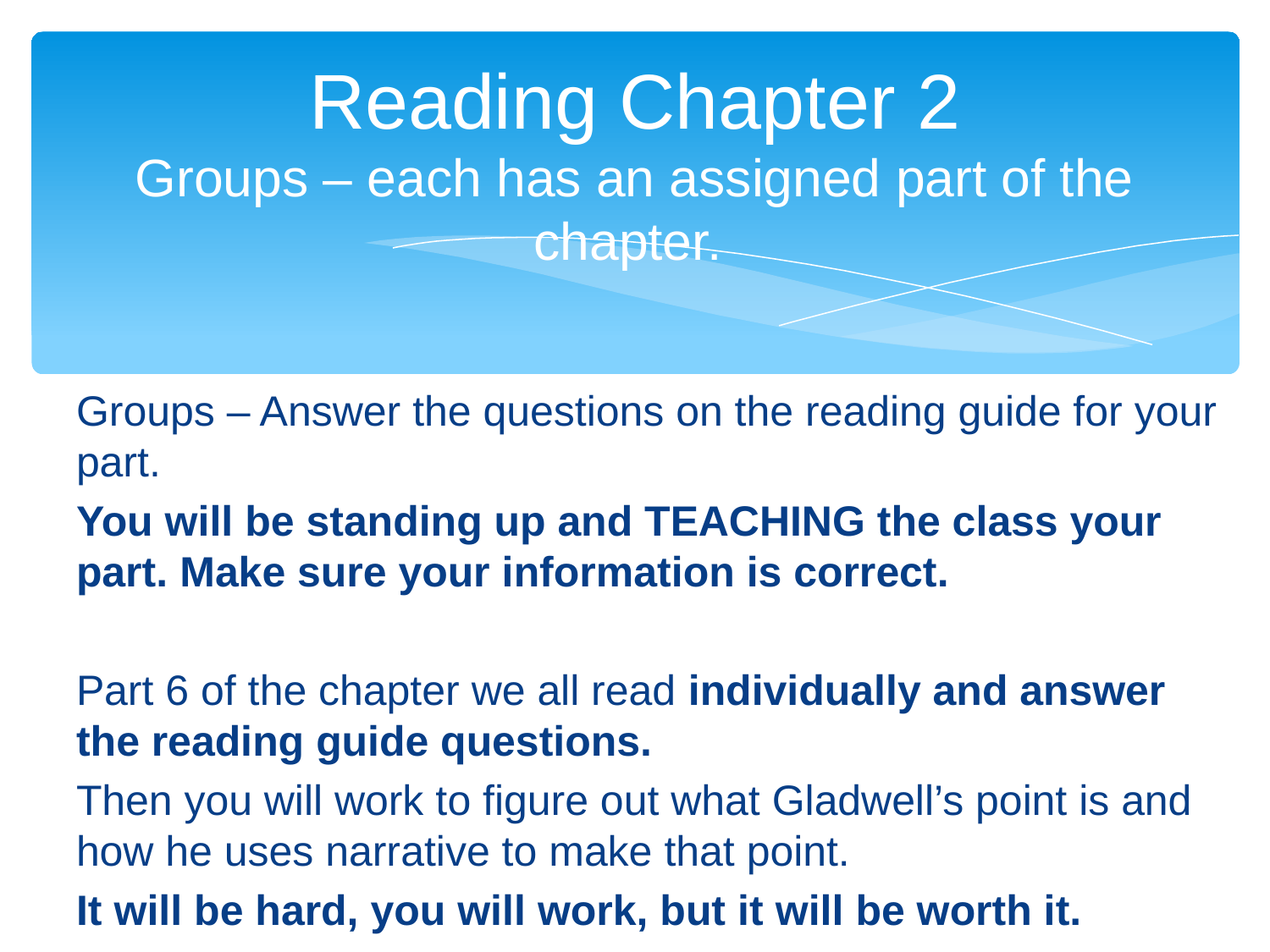

# Reading Chapter 2 Groups – each has an assigned part of the chapter.
Groups – Answer the questions on the reading guide for your part.
You will be standing up and TEACHING the class your part. Make sure your information is correct.

Part 6 of the chapter we all read individually and answer the reading guide questions.
Then you will work to figure out what Gladwell’s point is and how he uses narrative to make that point.
It will be hard, you will work, but it will be worth it.